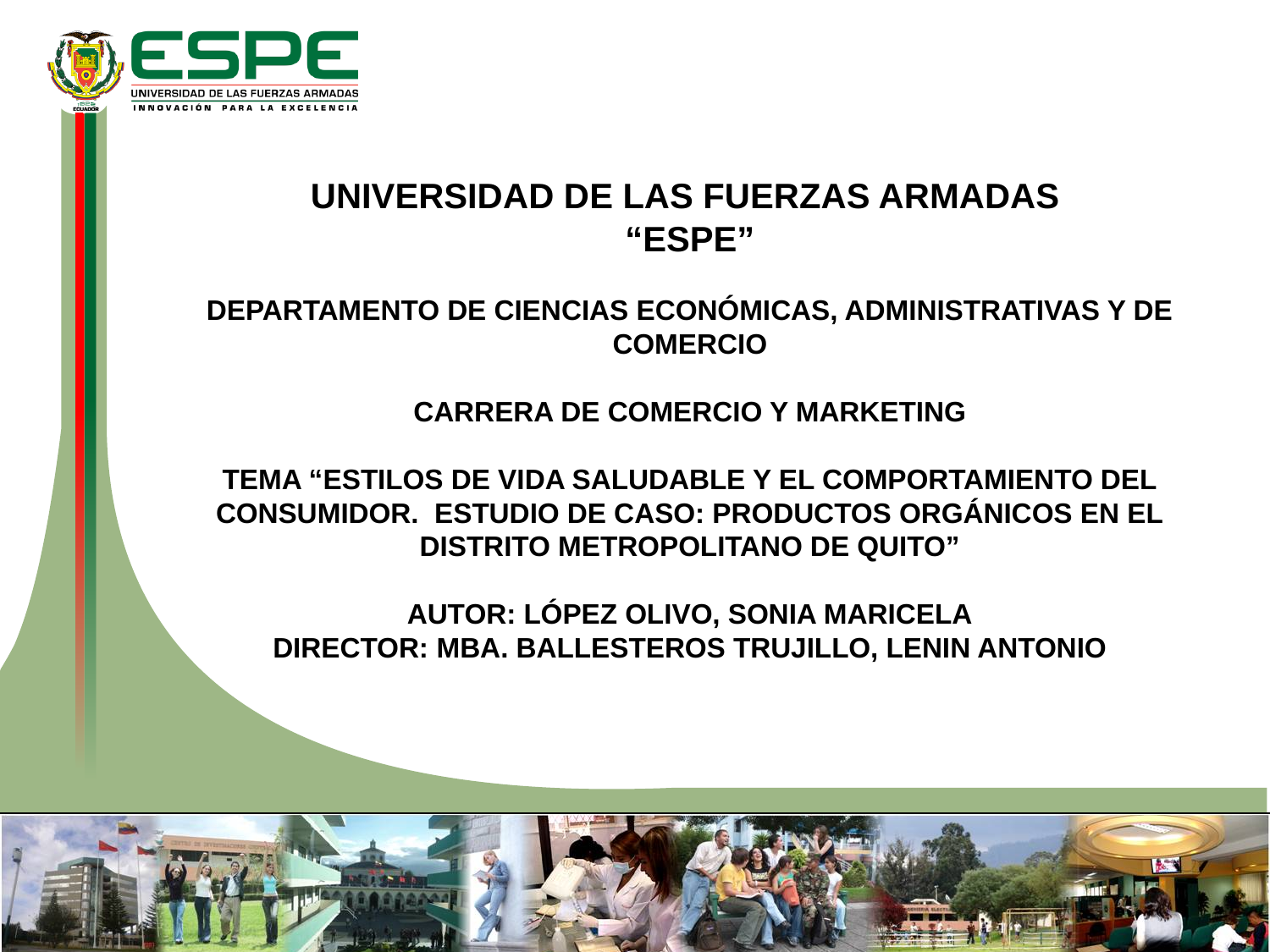

UNIVERSIDAD DE LAS FUERZAS ARMADAS
“ESPE”

DEPARTAMENTO DE CIENCIAS ECONÓMICAS, ADMINISTRATIVAS Y DE COMERCIO

CARRERA DE COMERCIO Y MARKETING

TEMA “ESTILOS DE VIDA SALUDABLE Y EL COMPORTAMIENTO DEL CONSUMIDOR.  ESTUDIO DE CASO: PRODUCTOS ORGÁNICOS EN EL DISTRITO METROPOLITANO DE QUITO”

AUTOR: LÓPEZ OLIVO, SONIA MARICELA
DIRECTOR: MBA. BALLESTEROS TRUJILLO, LENIN ANTONIO